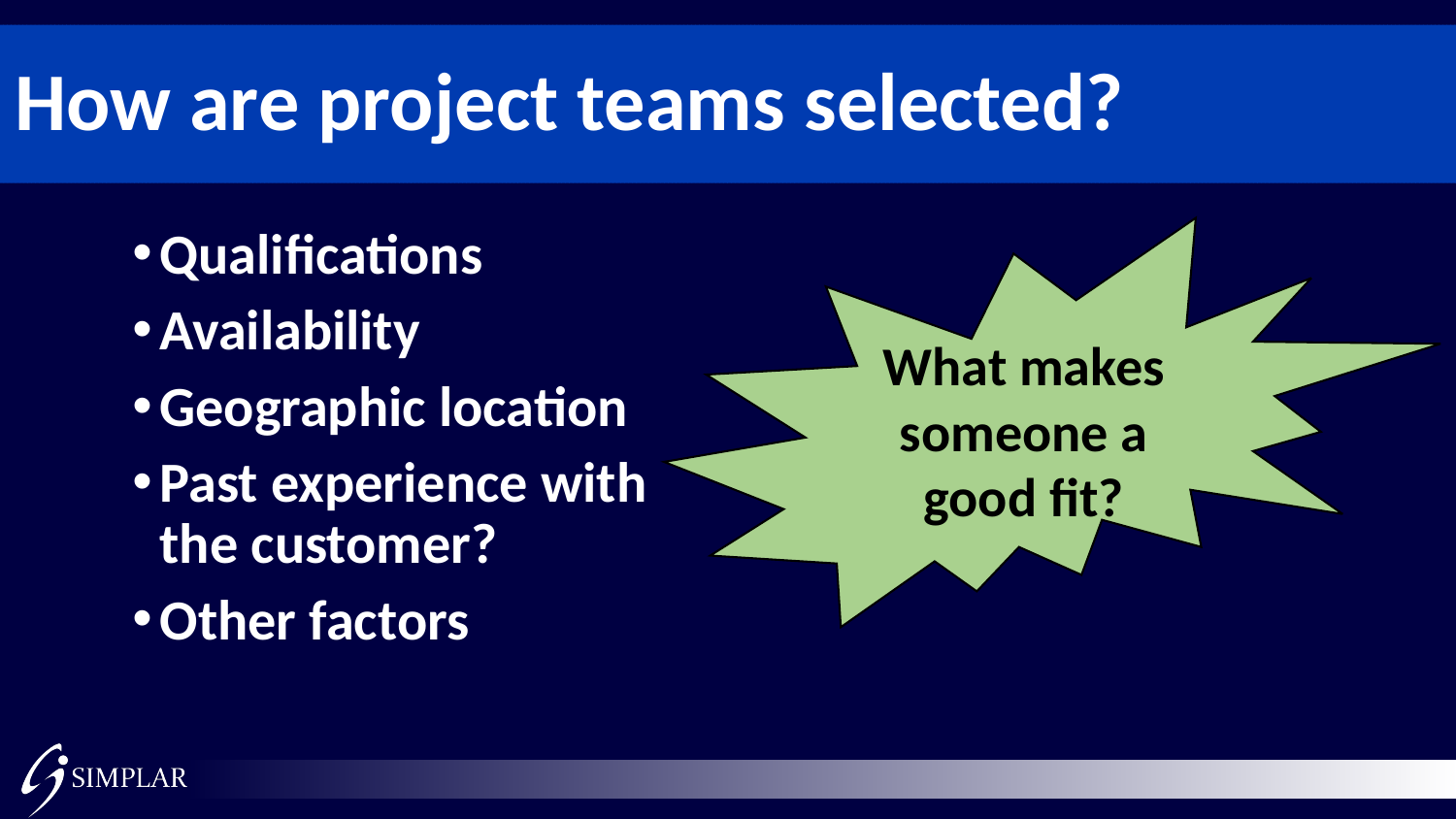

# How are project teams selected?
What makes someone a good fit?
Qualifications
Availability
Geographic location
Past experience with the customer?
Other factors